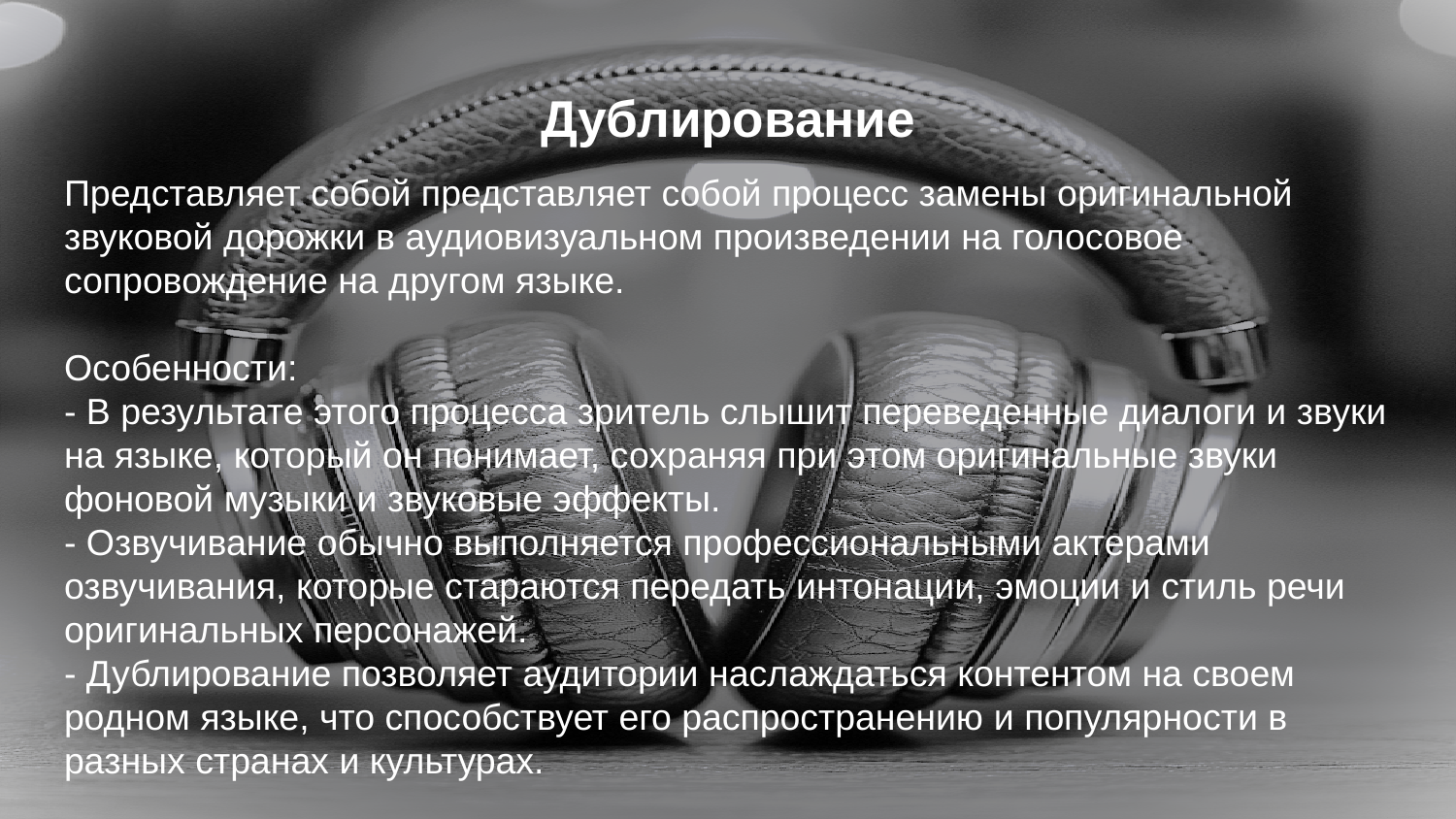

# Дублирование
Представляет собой представляет собой процесс замены оригинальной звуковой дорожки в аудиовизуальном произведении на голосовое сопровождение на другом языке.

Особенности:
- В результате этого процесса зритель слышит переведенные диалоги и звуки на языке, который он понимает, сохраняя при этом оригинальные звуки фоновой музыки и звуковые эффекты.
- Озвучивание обычно выполняется профессиональными актерами озвучивания, которые стараются передать интонации, эмоции и стиль речи оригинальных персонажей.
- Дублирование позволяет аудитории наслаждаться контентом на своем родном языке, что способствует его распространению и популярности в разных странах и культурах.